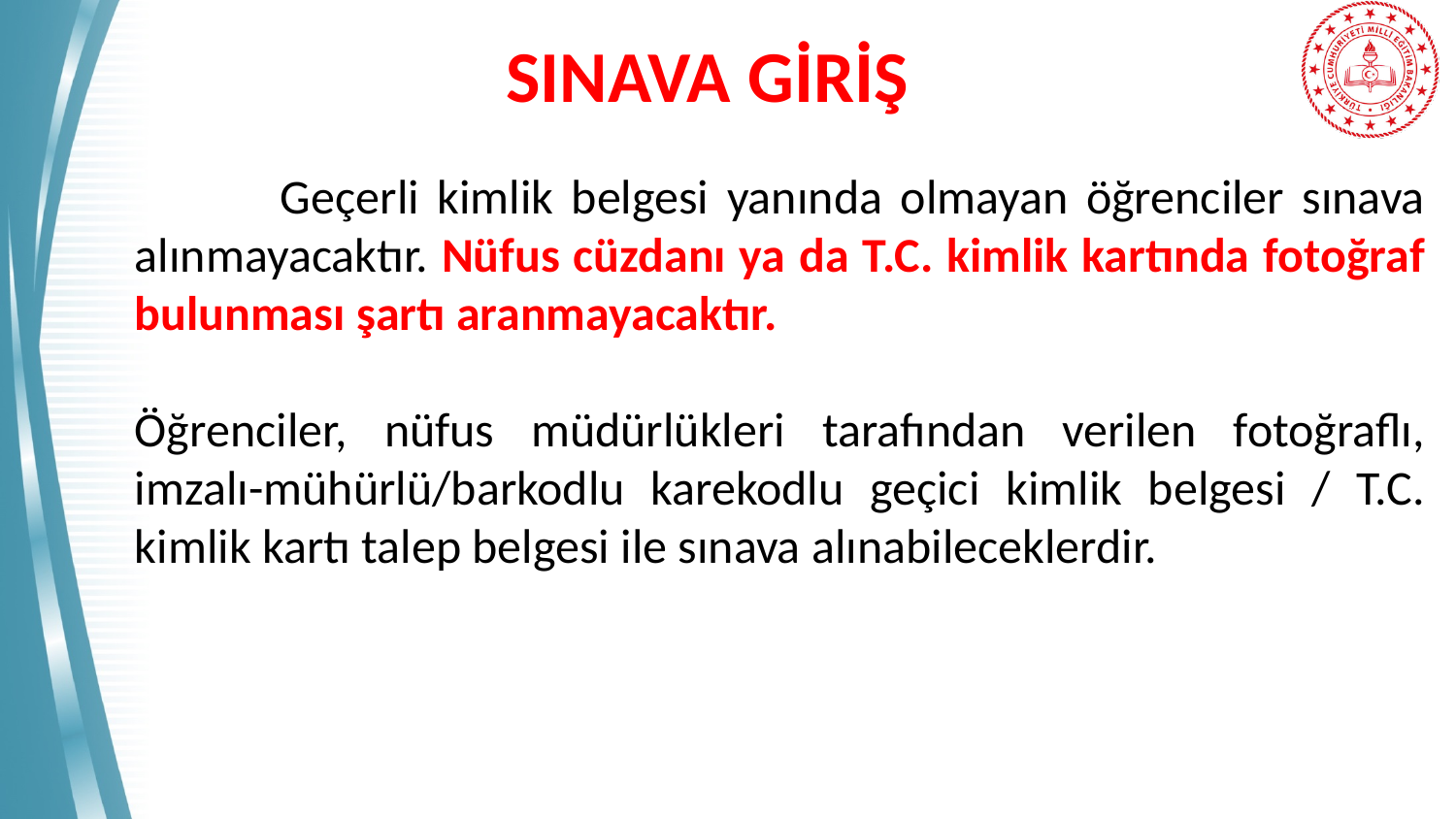

# SINAVA GİRİŞ

	Geçerli kimlik belgesi yanında olmayan öğrenciler sınava alınmayacaktır. Nüfus cüzdanı ya da T.C. kimlik kartında fotoğraf bulunması şartı aranmayacaktır.

Öğrenciler, nüfus müdürlükleri tarafından verilen fotoğraflı, imzalı-mühürlü/barkodlu karekodlu geçici kimlik belgesi / T.C. kimlik kartı talep belgesi ile sınava alınabileceklerdir.